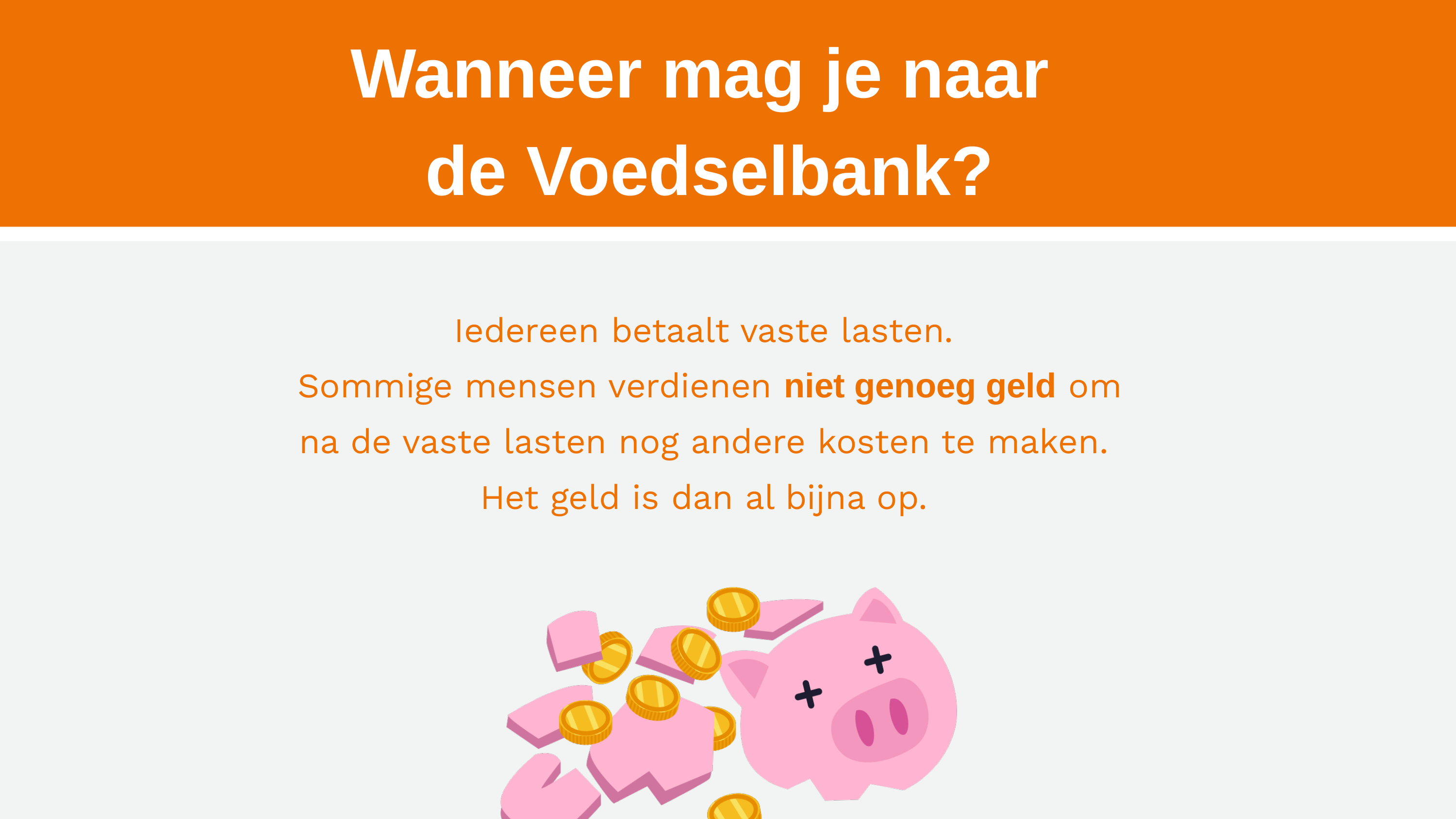

Wanneer mag je naar
de Voedselbank?
Iedereen betaalt vaste lasten.
Sommige mensen verdienen niet genoeg geld om na de vaste lasten nog andere kosten te maken.
Het geld is dan al bijna op.